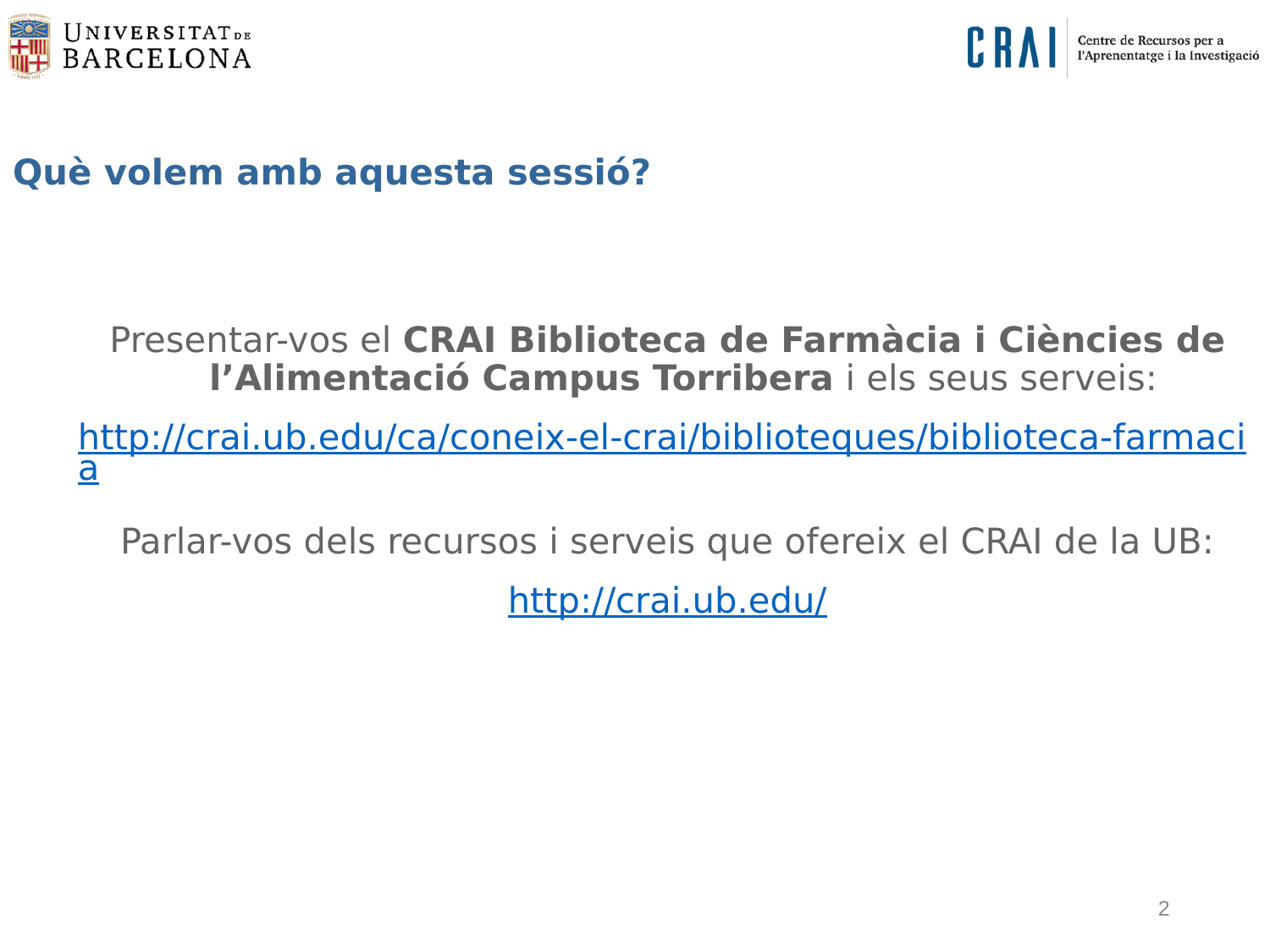

Què volem amb aquesta sessió?
Presentar-vos el CRAI Biblioteca de Farmàcia i Ciències de l’Alimentació Campus Torribera i els seus serveis:
http://crai.ub.edu/ca/coneix-el-crai/biblioteques/biblioteca-farmacia
Parlar-vos dels recursos i serveis que ofereix el CRAI de la UB:
http://crai.ub.edu/

2